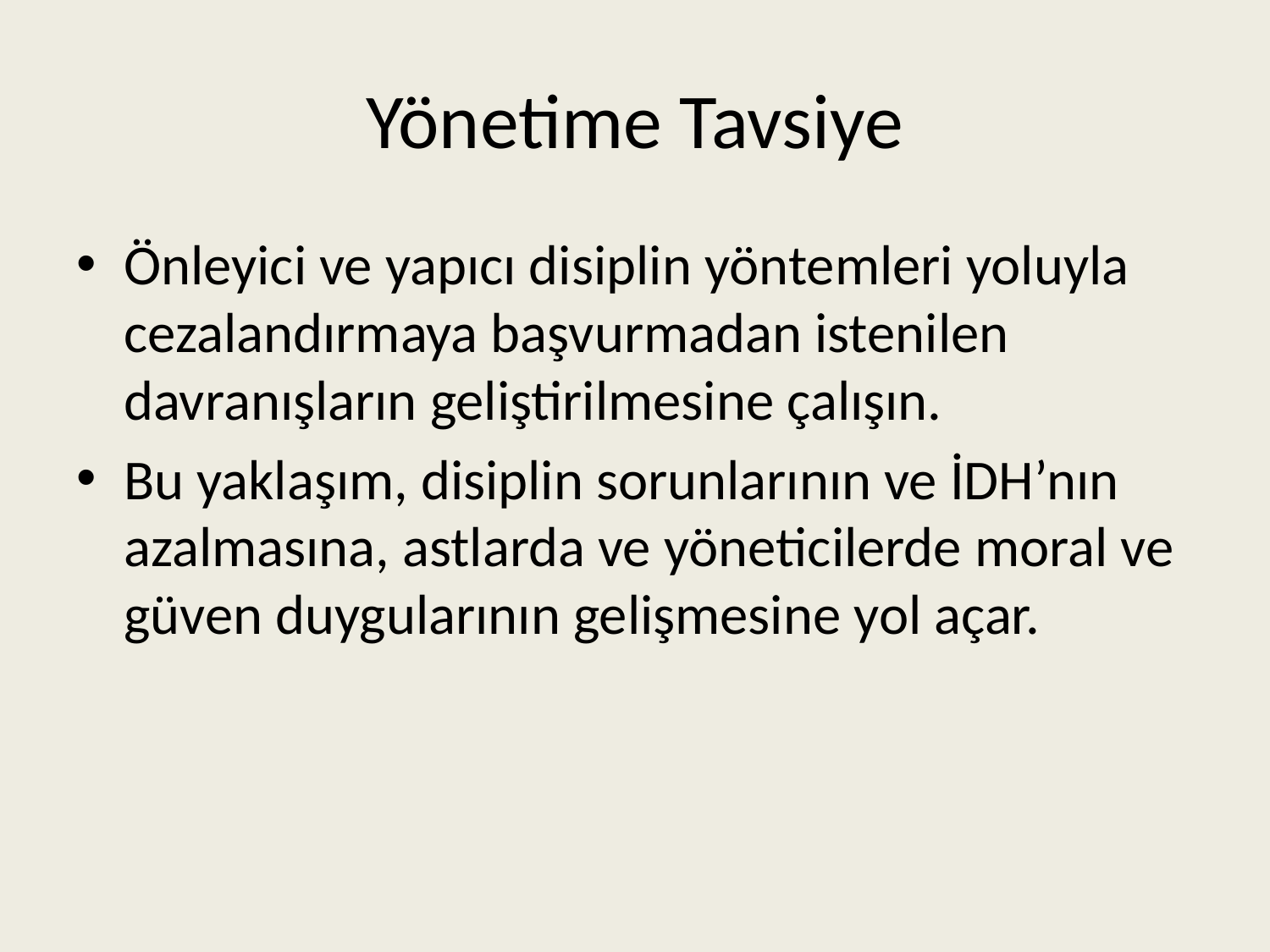

# Yönetime Tavsiye
Önleyici ve yapıcı disiplin yöntemleri yoluyla cezalandırmaya başvurmadan istenilen davranışların geliştirilmesine çalışın.
Bu yaklaşım, disiplin sorunlarının ve İDH’nın azalmasına, astlarda ve yöneticilerde moral ve güven duygularının gelişmesine yol açar.